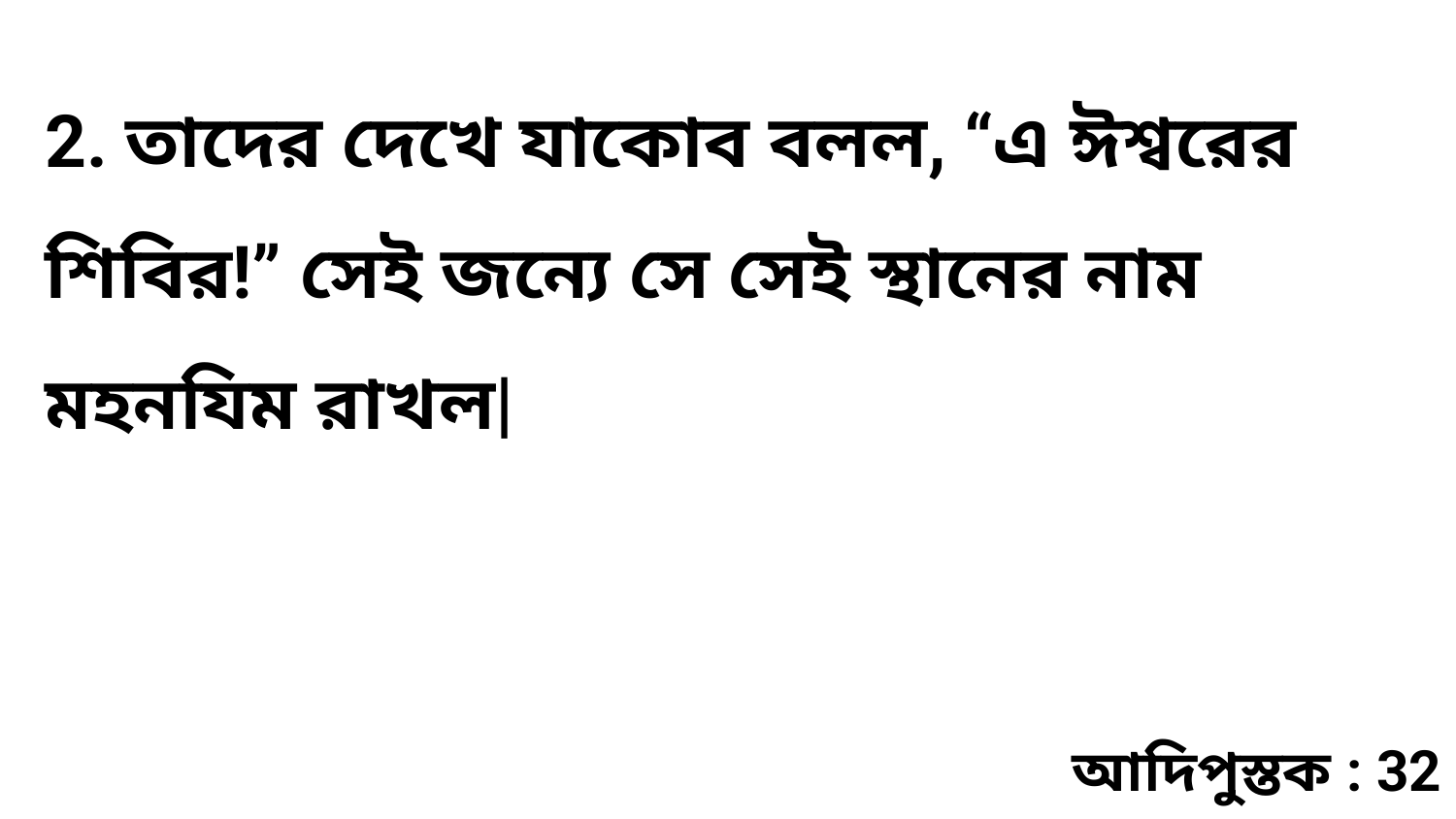

2. তাদের দেখে যাকোব বলল, “এ ঈশ্বরের শিবির!” সেই জন্যে সে সেই স্থানের নাম মহনযিম রাখল|
আদিপুস্তক : 32